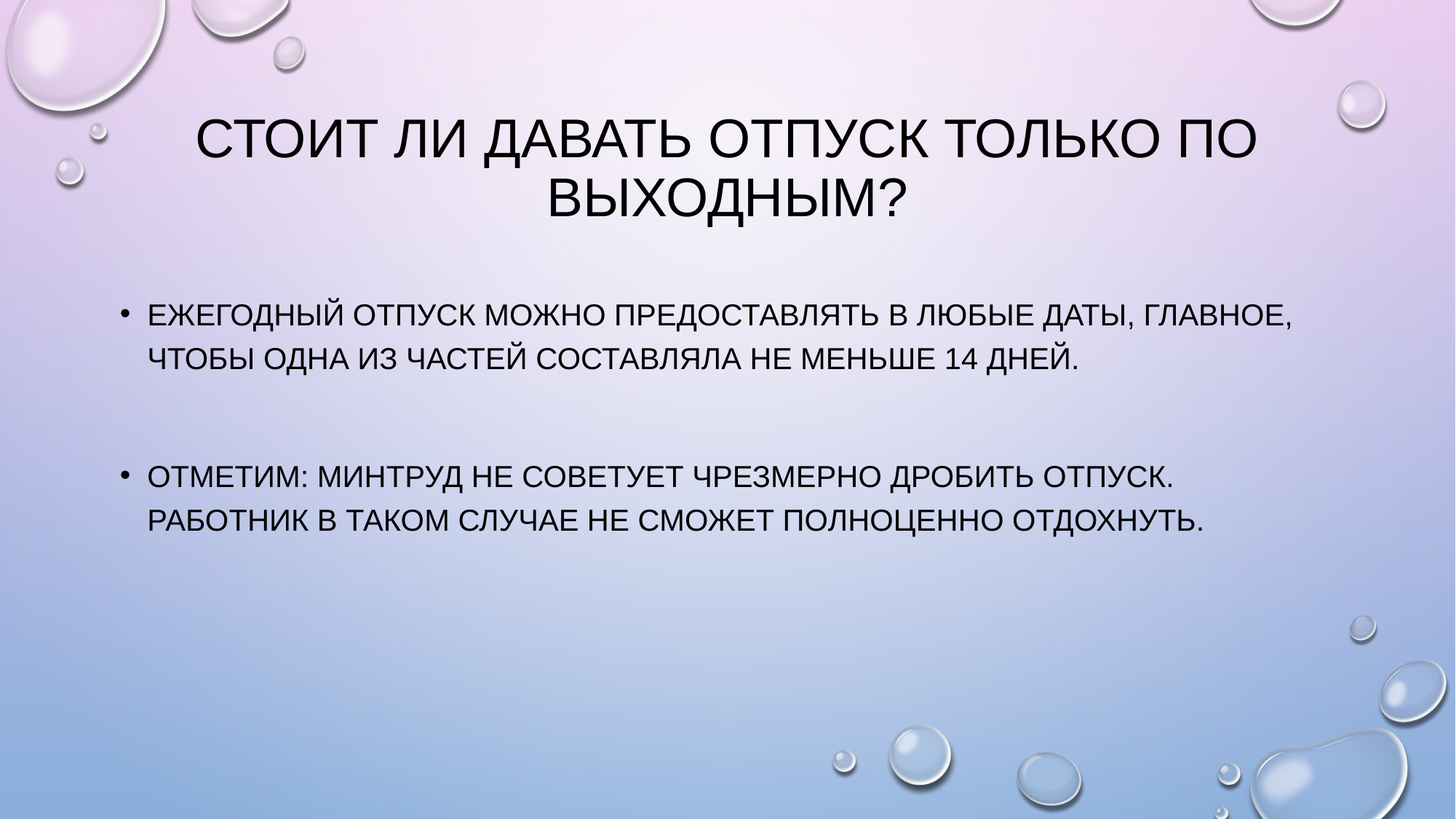

# Стоит ли давать отпуск только по выходным?
Ежегодный отпуск можно предоставлять в любые даты, главное, чтобы одна из частей составляла не меньше 14 дней.

Отметим: Минтруд не советует чрезмерно дробить отпуск. Работник в таком случае не сможет полноценно отдохнуть.